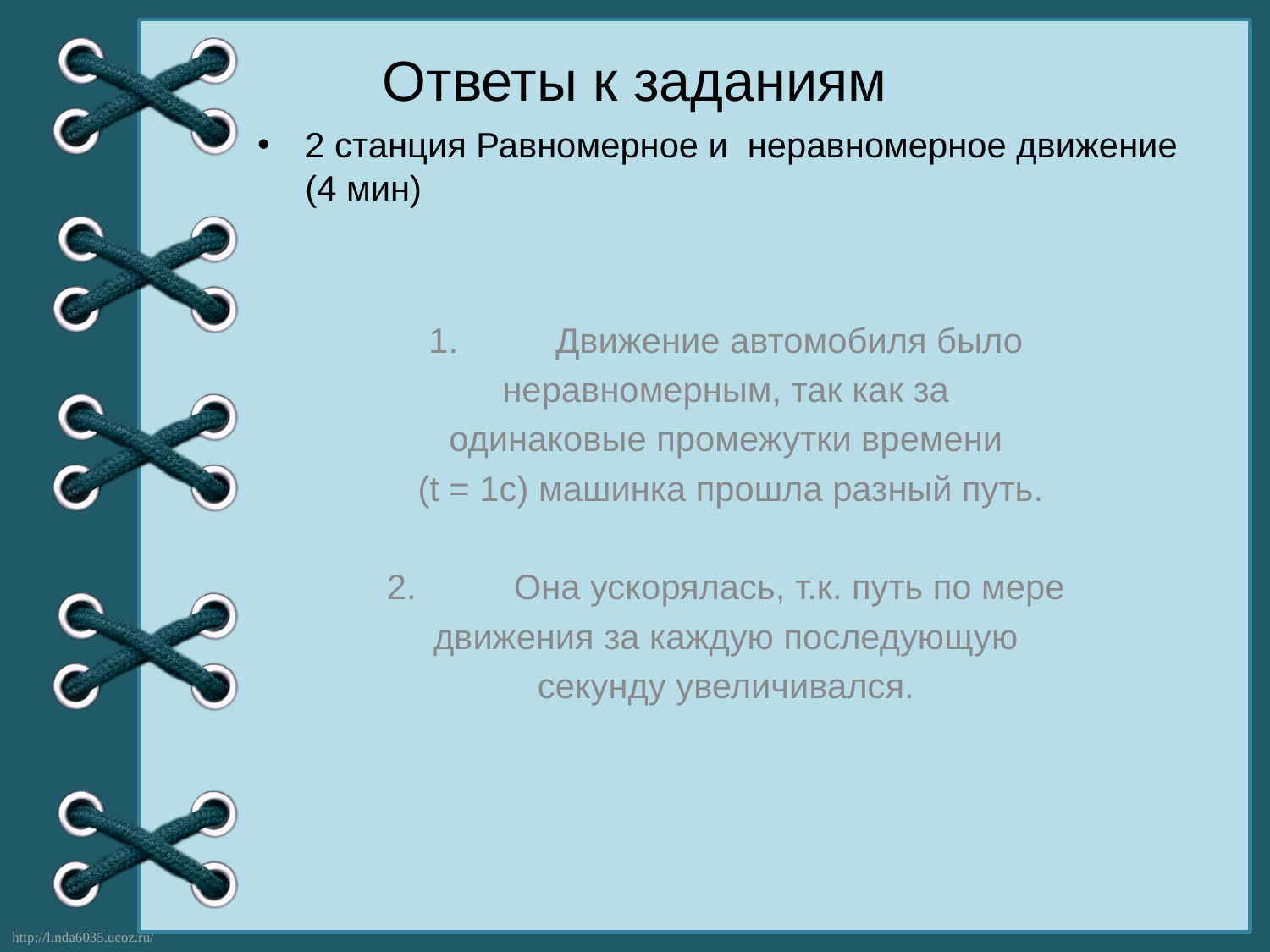

# Ответы к заданиям
2 станция Равномерное и  неравномерное движение (4 мин)
1.	Движение автомобиля было
неравномерным, так как за
одинаковые промежутки времени
(t = 1с) машинка прошла разный путь.

2.	Она ускорялась, т.к. путь по мере
движения за каждую последующую
секунду увеличивался.